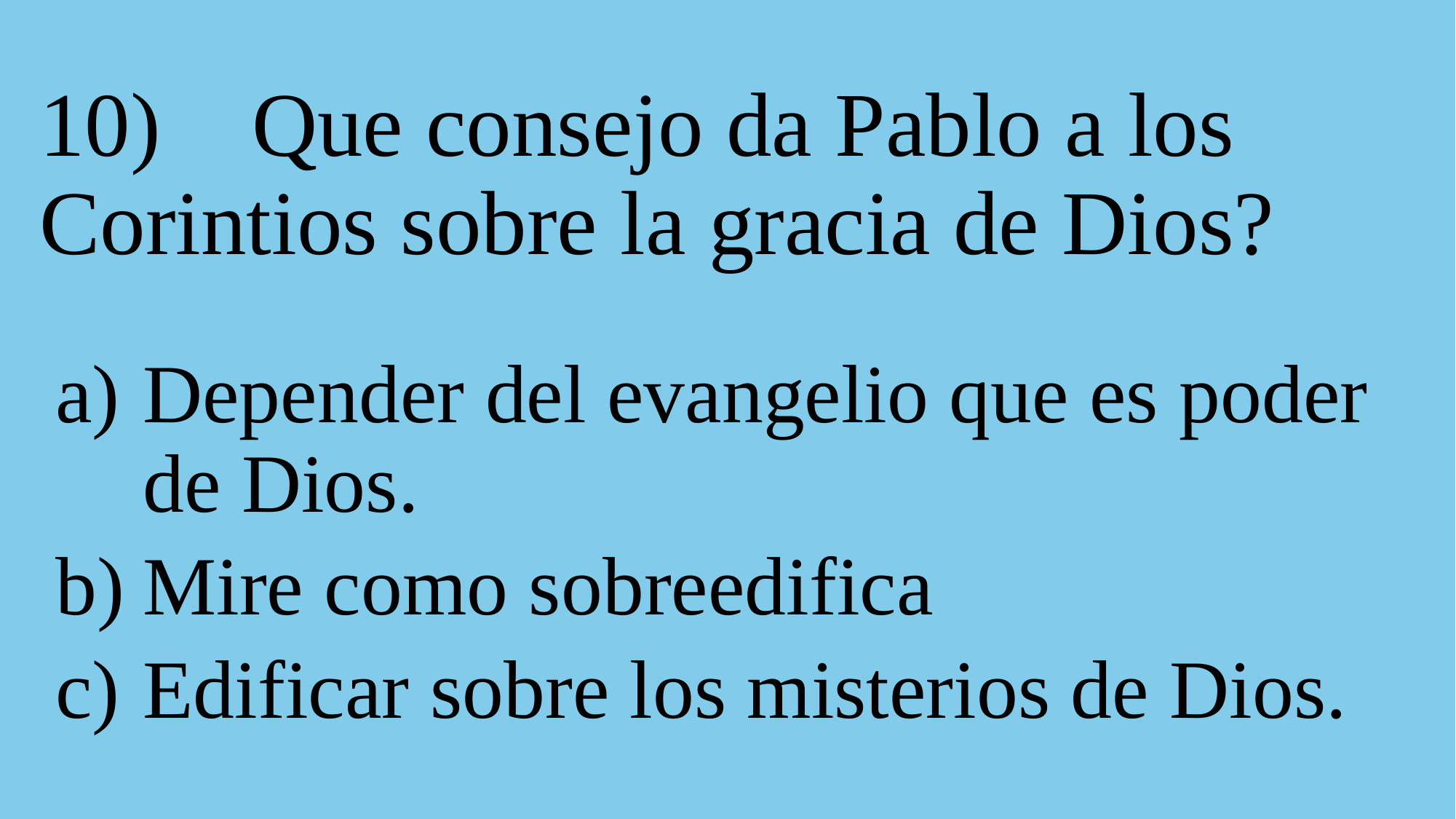

# 10)    Que consejo da Pablo a los Corintios sobre la gracia de Dios?
Depender del evangelio que es poder de Dios.
Mire como sobreedifica
Edificar sobre los misterios de Dios.